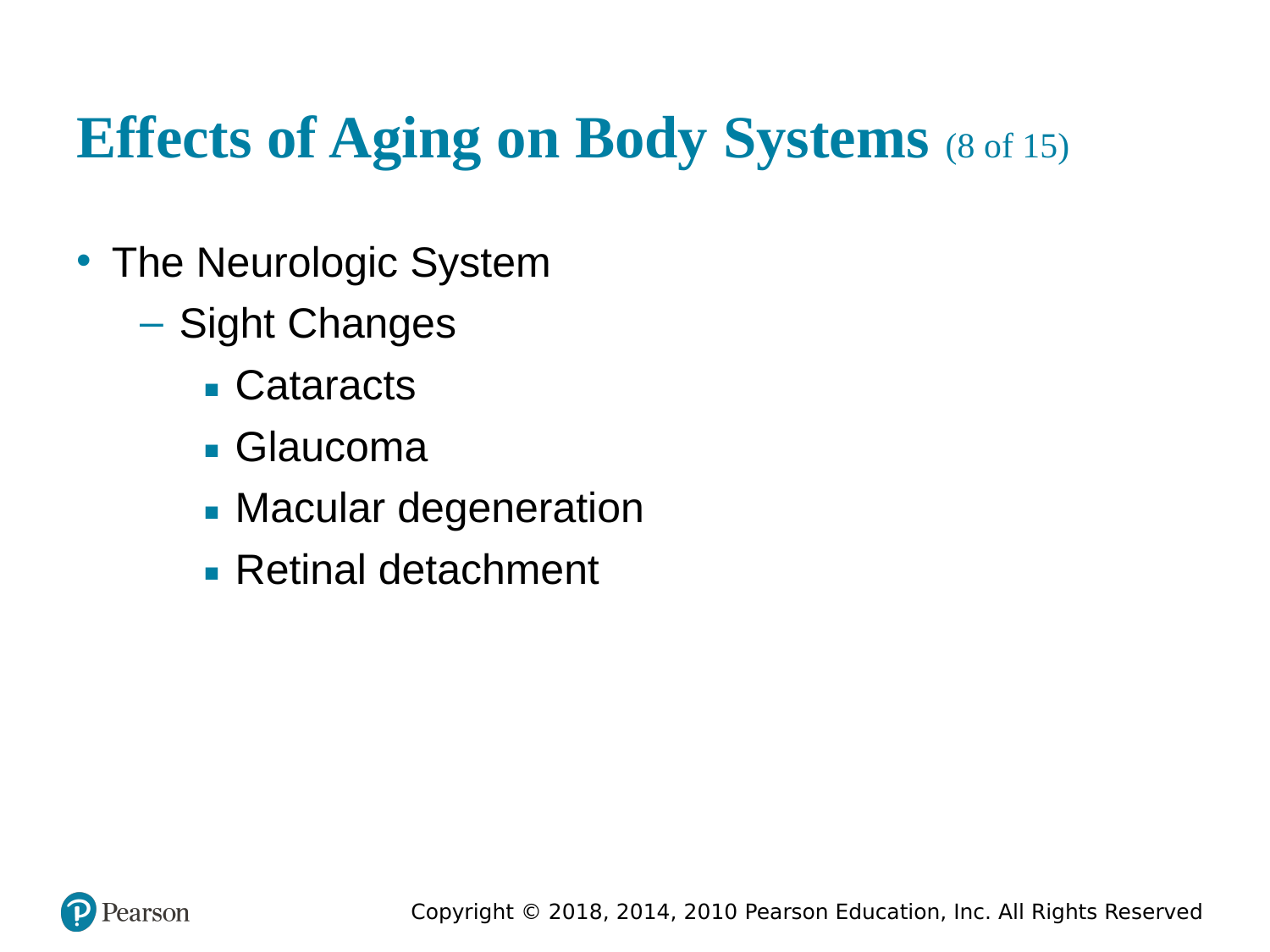

# Effects of Aging on Body Systems (8 of 15)
The Neurologic System
Sight Changes
Cataracts
Glaucoma
Macular degeneration
Retinal detachment